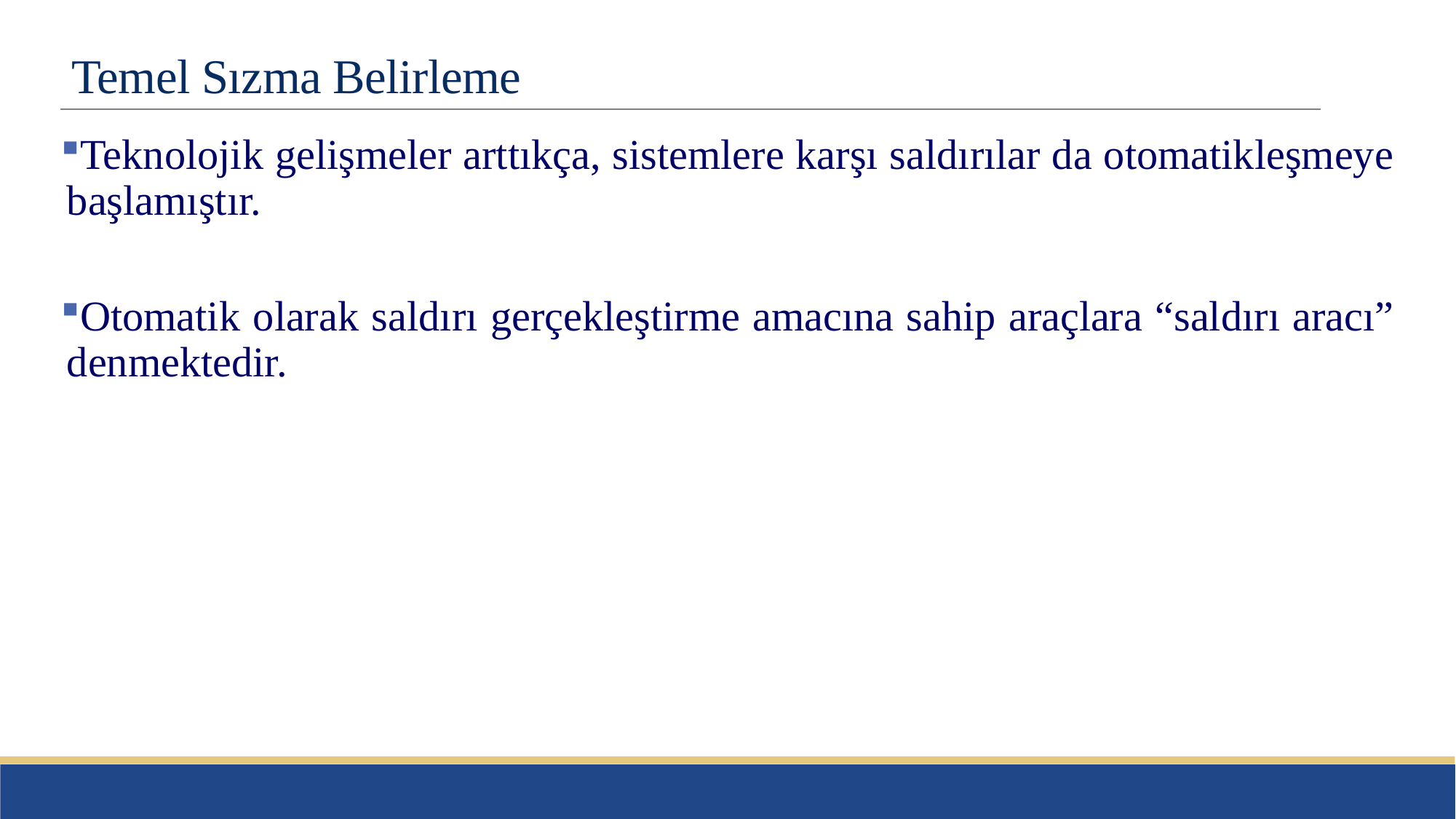

# Temel Sızma Belirleme
Teknolojik gelişmeler arttıkça, sistemlere karşı saldırılar da otomatikleşmeye başlamıştır.

Otomatik olarak saldırı gerçekleştirme amacına sahip araçlara “saldırı aracı” denmektedir.